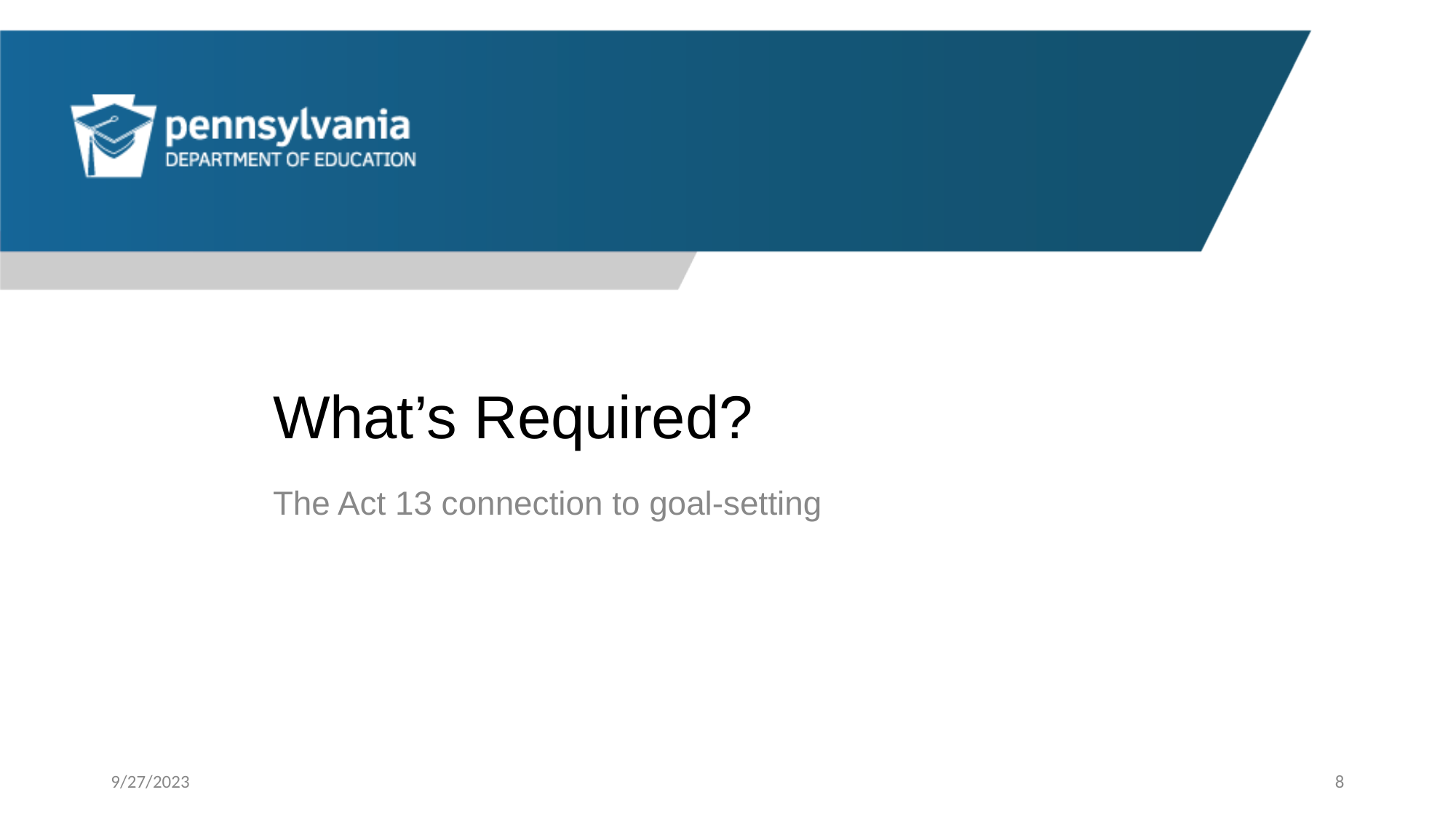

# What’s Required?
The Act 13 connection to goal-setting
9/27/2023
8